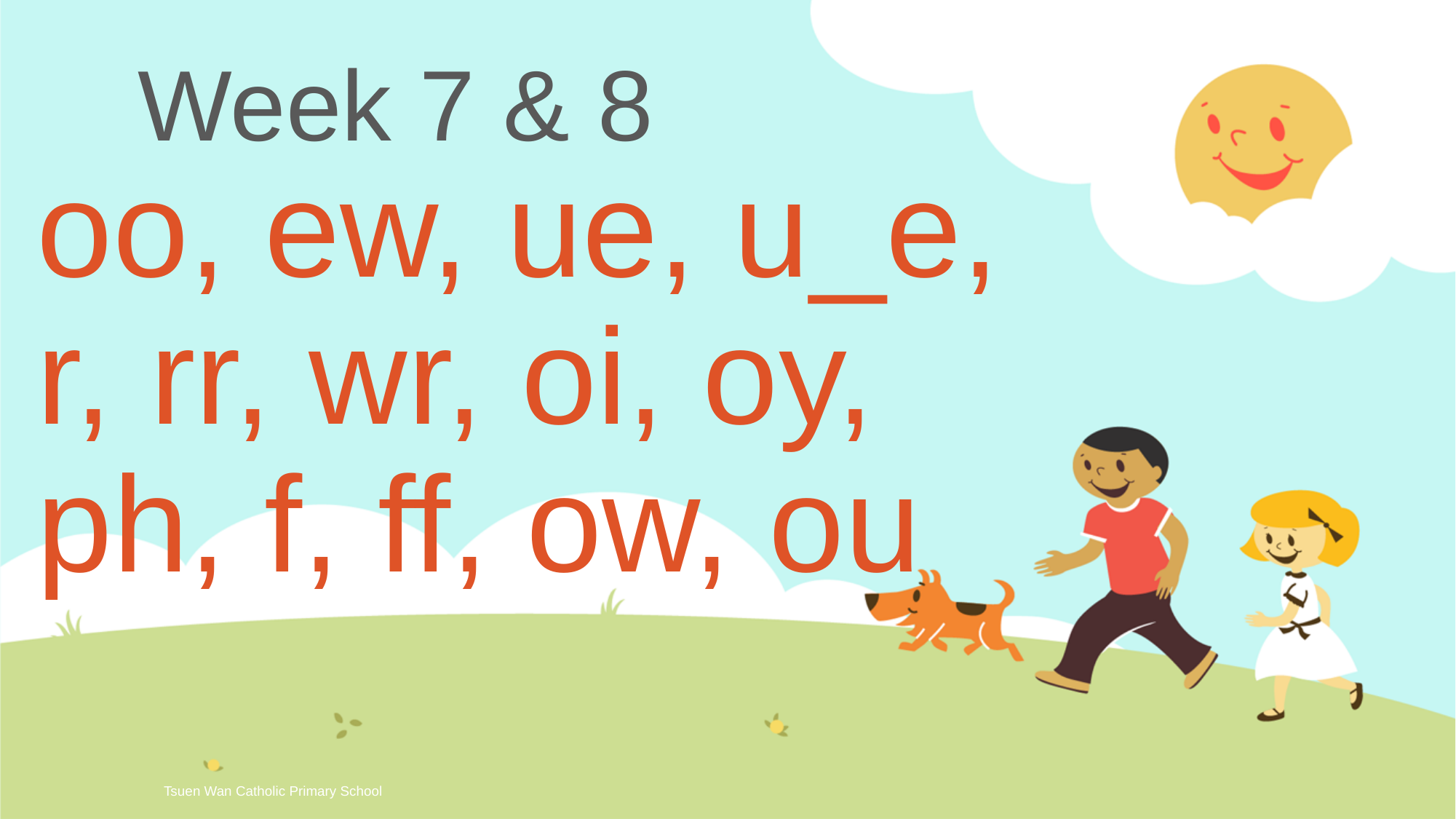

# Week 7 & 8
oo, ew, ue, u_e,
r, rr, wr, oi, oy,
ph, f, ff, ow, ou

Tsuen Wan Catholic Primary School